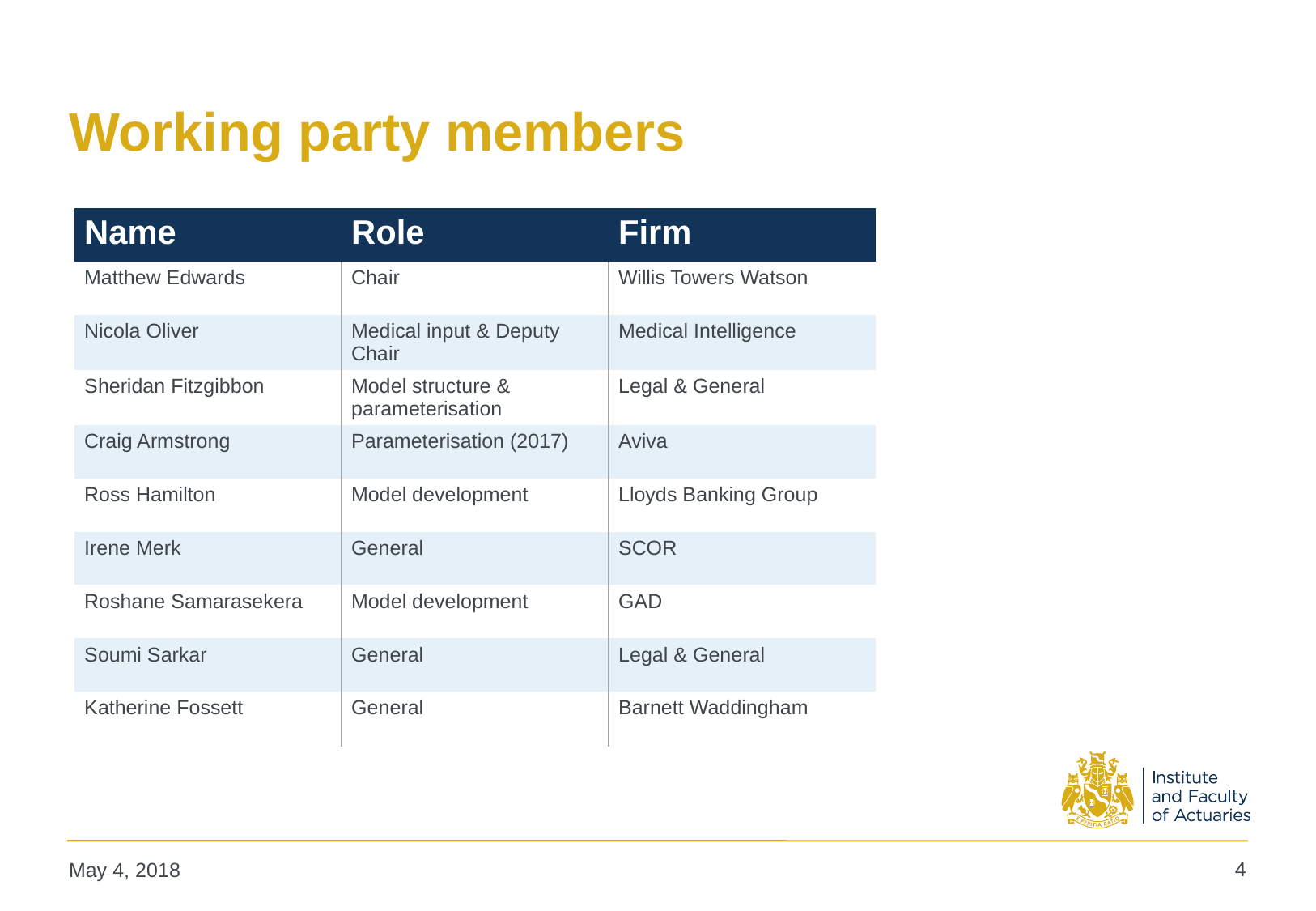

# Working party members
| Name | Role | Firm |
| --- | --- | --- |
| Matthew Edwards | Chair | Willis Towers Watson |
| Nicola Oliver | Medical input & Deputy Chair | Medical Intelligence |
| Sheridan Fitzgibbon | Model structure & parameterisation | Legal & General |
| Craig Armstrong | Parameterisation (2017) | Aviva |
| Ross Hamilton | Model development | Lloyds Banking Group |
| Irene Merk | General | SCOR |
| Roshane Samarasekera | Model development | GAD |
| Soumi Sarkar | General | Legal & General |
| Katherine Fossett | General | Barnett Waddingham |
4
May 4, 2018